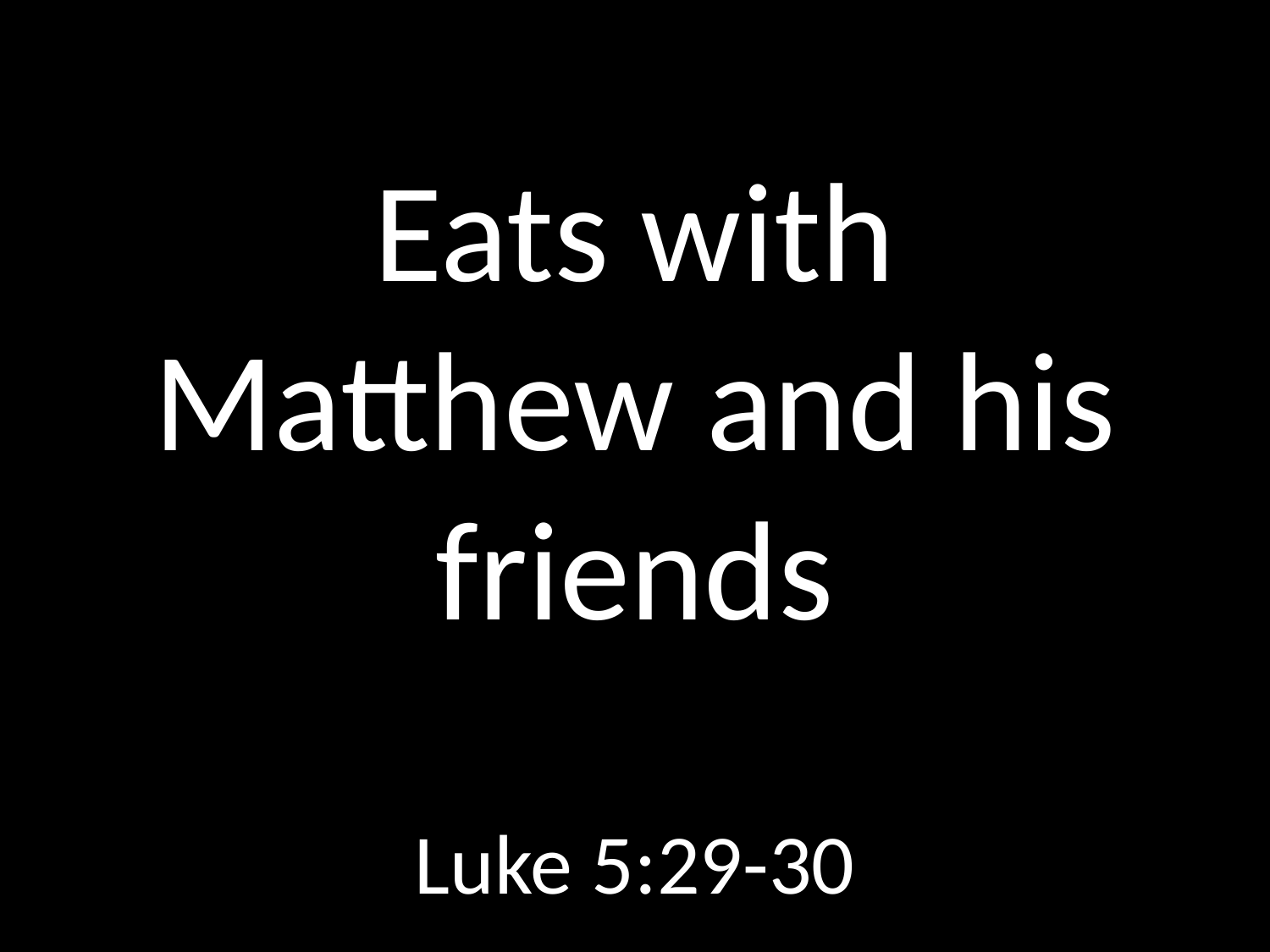

# Eats with Matthew and his friends
GOD
GOD
Luke 5:29-30